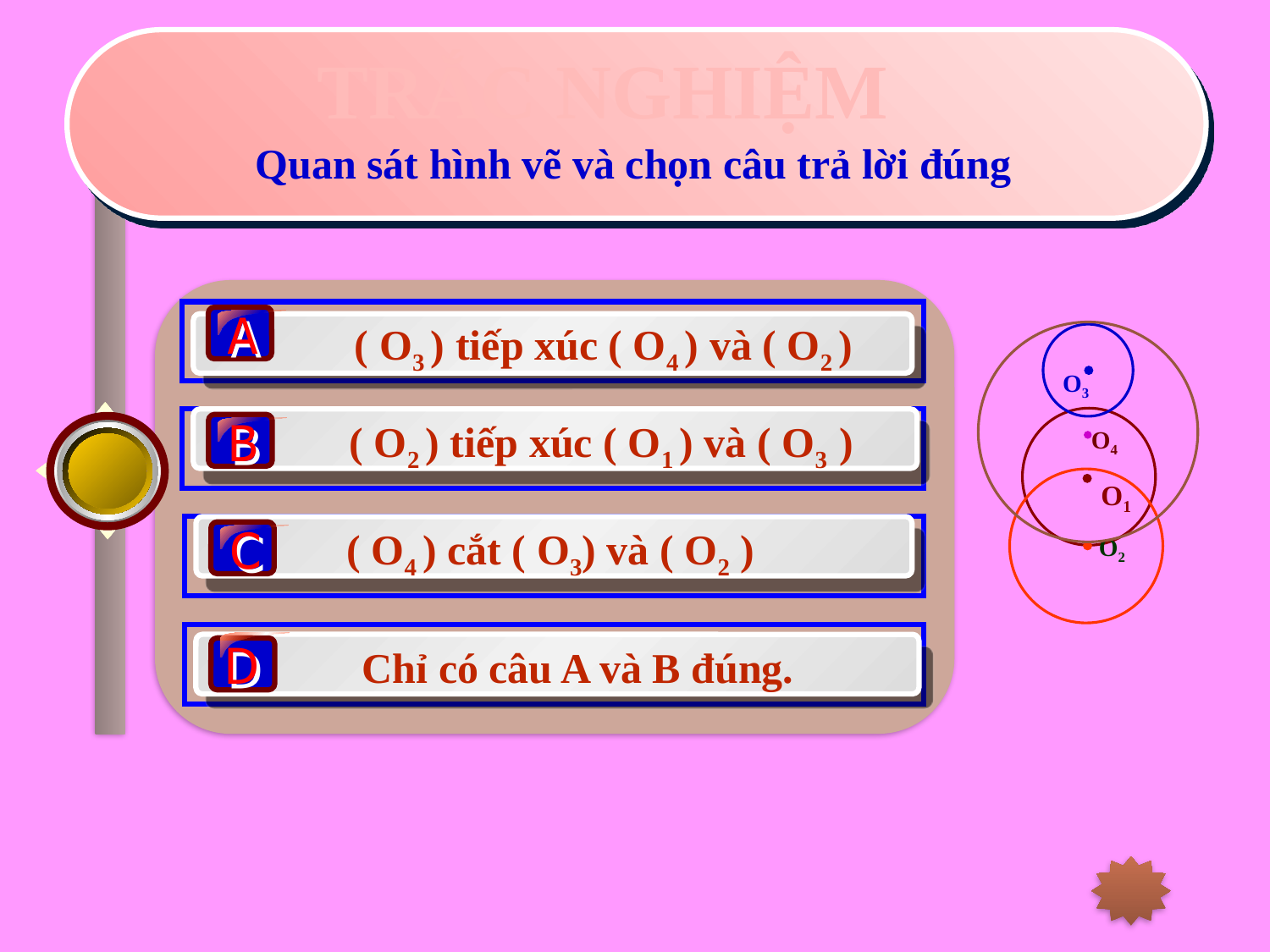

TRẮC NGHIỆM

Quan sát hình vẽ và chọn câu trả lời đúng

A

      ( O3 ) tiếp xúc ( O4 ) và ( O2 )

•
O4

•
O3
B

( O2 ) tiếp xúc ( O1 ) và ( O3  )

•
O1

•
O2
C

     ( O4 ) cắt ( O3) và ( O2 )

D

     Chỉ có câu A và B đúng.